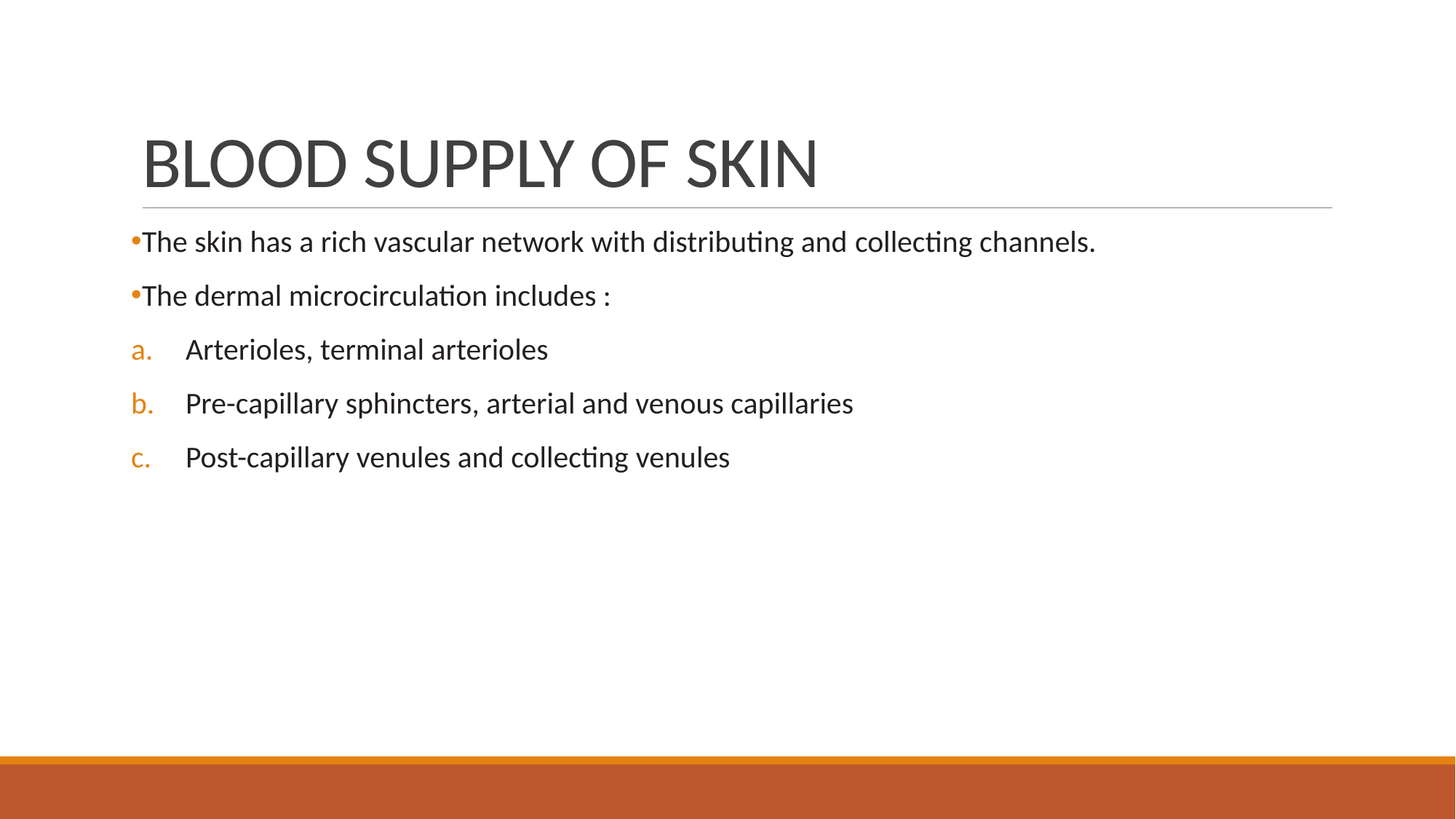

# BLOOD SUPPLY OF SKIN
The skin has a rich vascular network with distributing and collecting channels.
The dermal microcirculation includes :
Arterioles, terminal arterioles
Pre-capillary sphincters, arterial and venous capillaries
Post-capillary venules and collecting venules